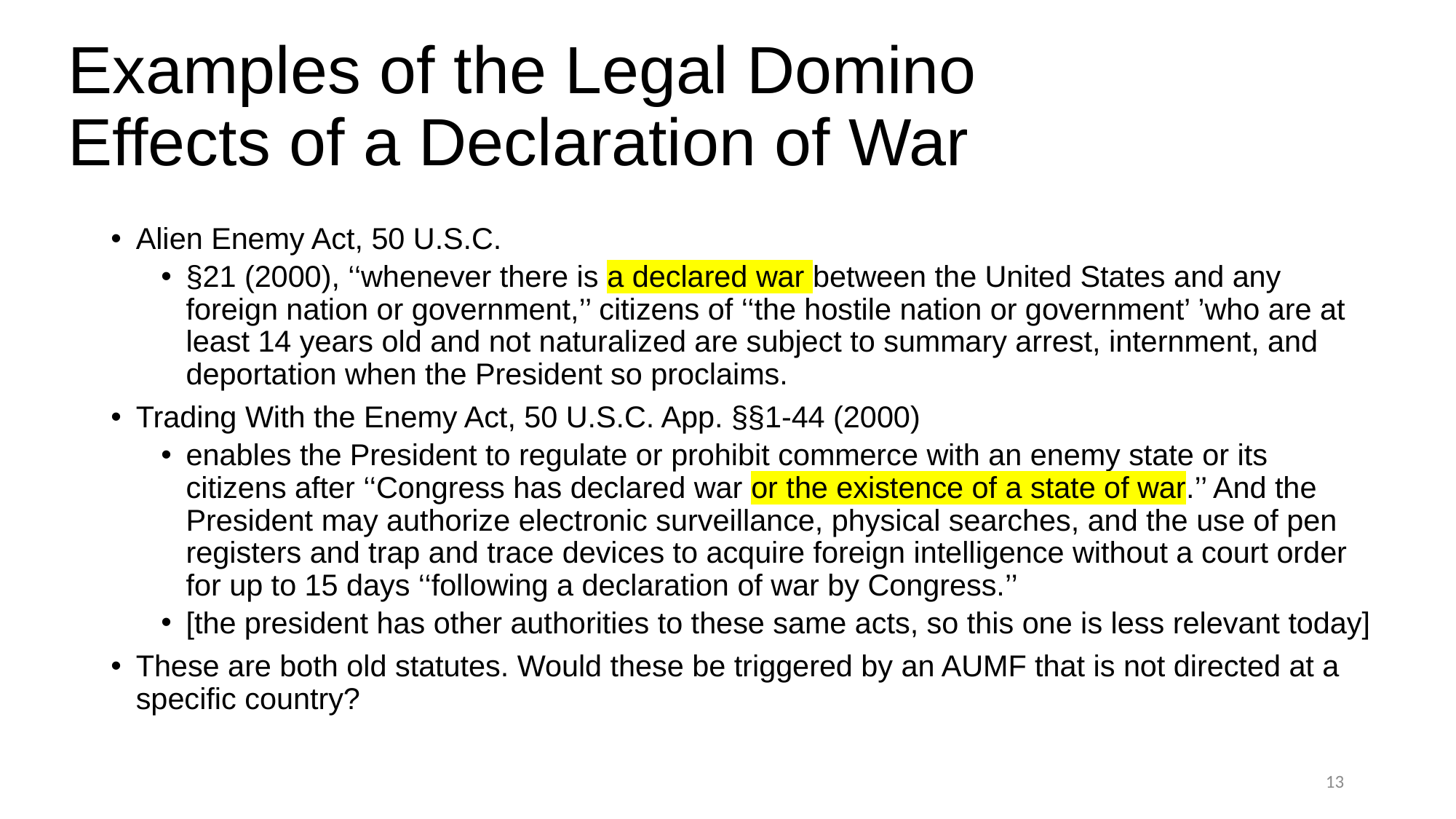

# Examples of the Legal Domino Effects of a Declaration of War
Alien Enemy Act, 50 U.S.C.
§21 (2000), ‘‘whenever there is a declared war between the United States and any foreign nation or government,’’ citizens of ‘‘the hostile nation or government’ ’who are at least 14 years old and not naturalized are subject to summary arrest, internment, and deportation when the President so proclaims.
Trading With the Enemy Act, 50 U.S.C. App. §§1-44 (2000)
enables the President to regulate or prohibit commerce with an enemy state or its citizens after ‘‘Congress has declared war or the existence of a state of war.’’ And the President may authorize electronic surveillance, physical searches, and the use of pen registers and trap and trace devices to acquire foreign intelligence without a court order for up to 15 days ‘‘following a declaration of war by Congress.’’
[the president has other authorities to these same acts, so this one is less relevant today]
These are both old statutes. Would these be triggered by an AUMF that is not directed at a specific country?

13